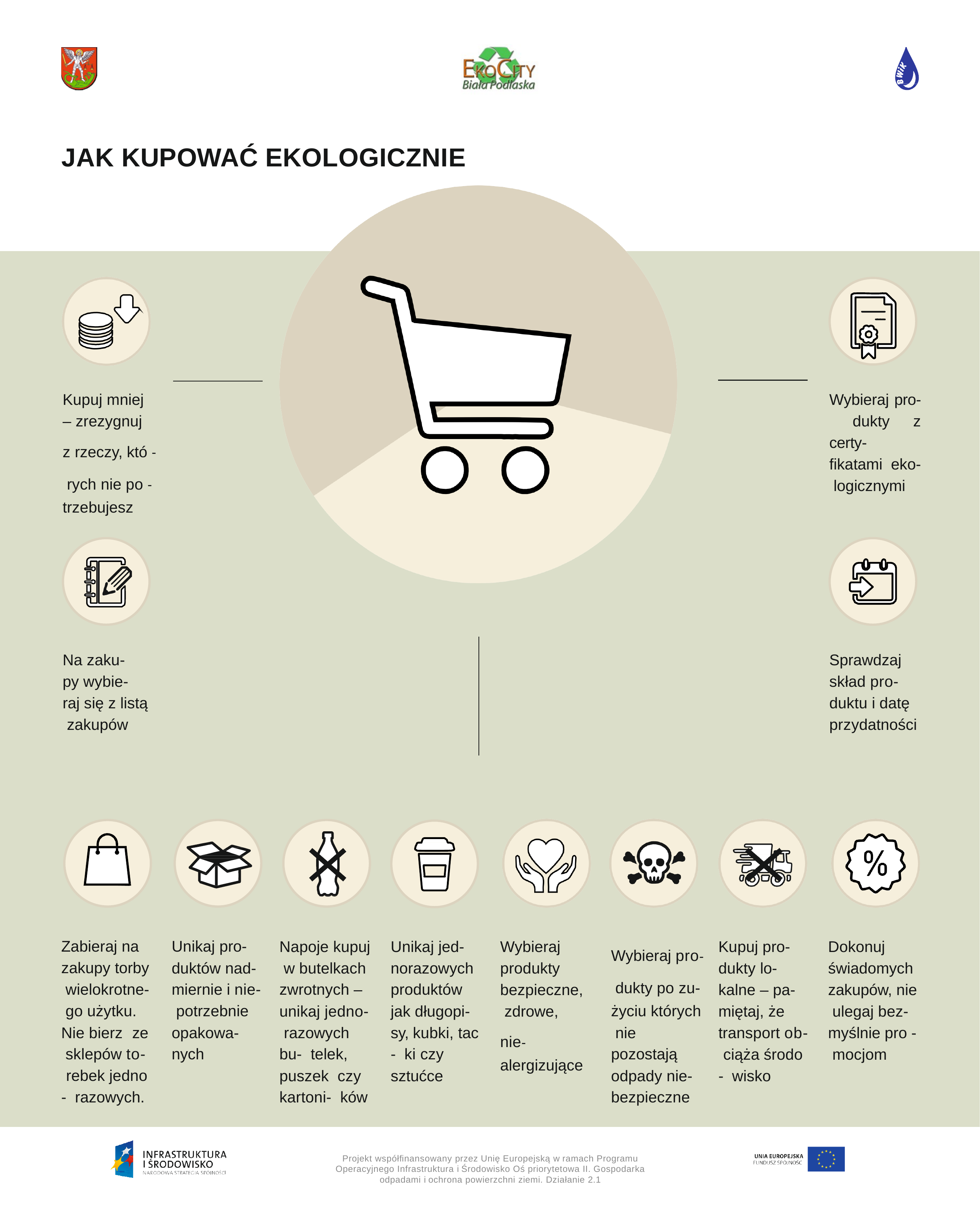

JAK KUPOWAĆ EKOLOGICZNIE

Kupuj mniej
– zrezygnuj  z rzeczy, któ -  rych nie po -  trzebujesz
Wybieraj pro-  dukty z certy-  ﬁkatami eko-  logicznymi
Na zaku-  py wybie-  raj się z listą  zakupów
Sprawdzaj  skład pro-  duktu i datę  przydatności
Zabieraj na  zakupy torby  wielokrotne-  go użytku.
Nie bierz	ze  sklepów to-  rebek jedno -  razowych.
Unikaj pro-  duktów nad-  miernie i nie-  potrzebnie  opakowa-  nych
Napoje kupuj  w butelkach  zwrotnych –  unikaj jedno-  razowych bu-  telek, puszek  czy kartoni-  ków
Unikaj jed-  norazowych  produktów  jak długopi-  sy, kubki, tac -  ki czy sztućce
Wybieraj  produkty  bezpieczne,  zdrowe, nie-  alergizujące
Wybieraj pro-  dukty po zu-  życiu których  nie pozostają  odpady nie-  bezpieczne
Kupuj pro-  dukty lo-  kalne – pa-  miętaj, że  transport ob-  ciąża środo -  wisko
Dokonuj  świadomych  zakupów, nie  ulegaj bez-  myślnie pro -  mocjom

Projekt współﬁnansowany przez Unię Europejską w ramach Programu Operacyjnego Infrastruktura i Środowisko Oś priorytetowa II. Gospodarka odpadami i ochrona powierzchni ziemi. Działanie 2.1